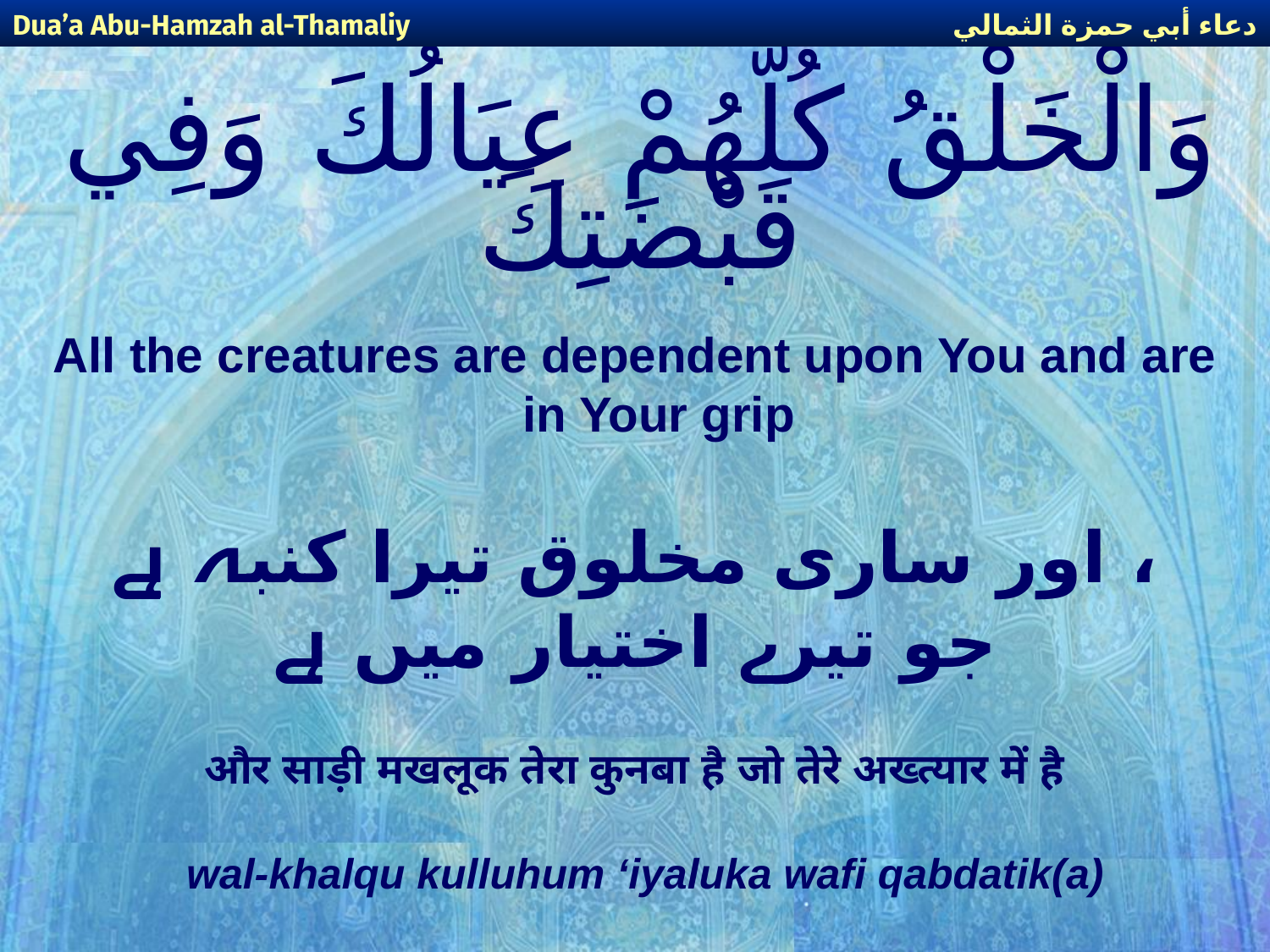

دعاء أبي حمزة الثمالي
Dua’a Abu-Hamzah al-Thamaliy
# وَالْخَلْقُ كُلُّهُمْ عِيَالُكَ وَفِي قَبْضَتِكَ
All the creatures are dependent upon You and are in Your grip
، اور ساری مخلوق تیرا کنبہ ہے جو تیرے اختیار میں ہے
और साड़ी मखलूक तेरा कुनबा है जो तेरे अख्त्यार में है
wal-khalqu kulluhum ‘iyaluka wafi qabdatik(a)